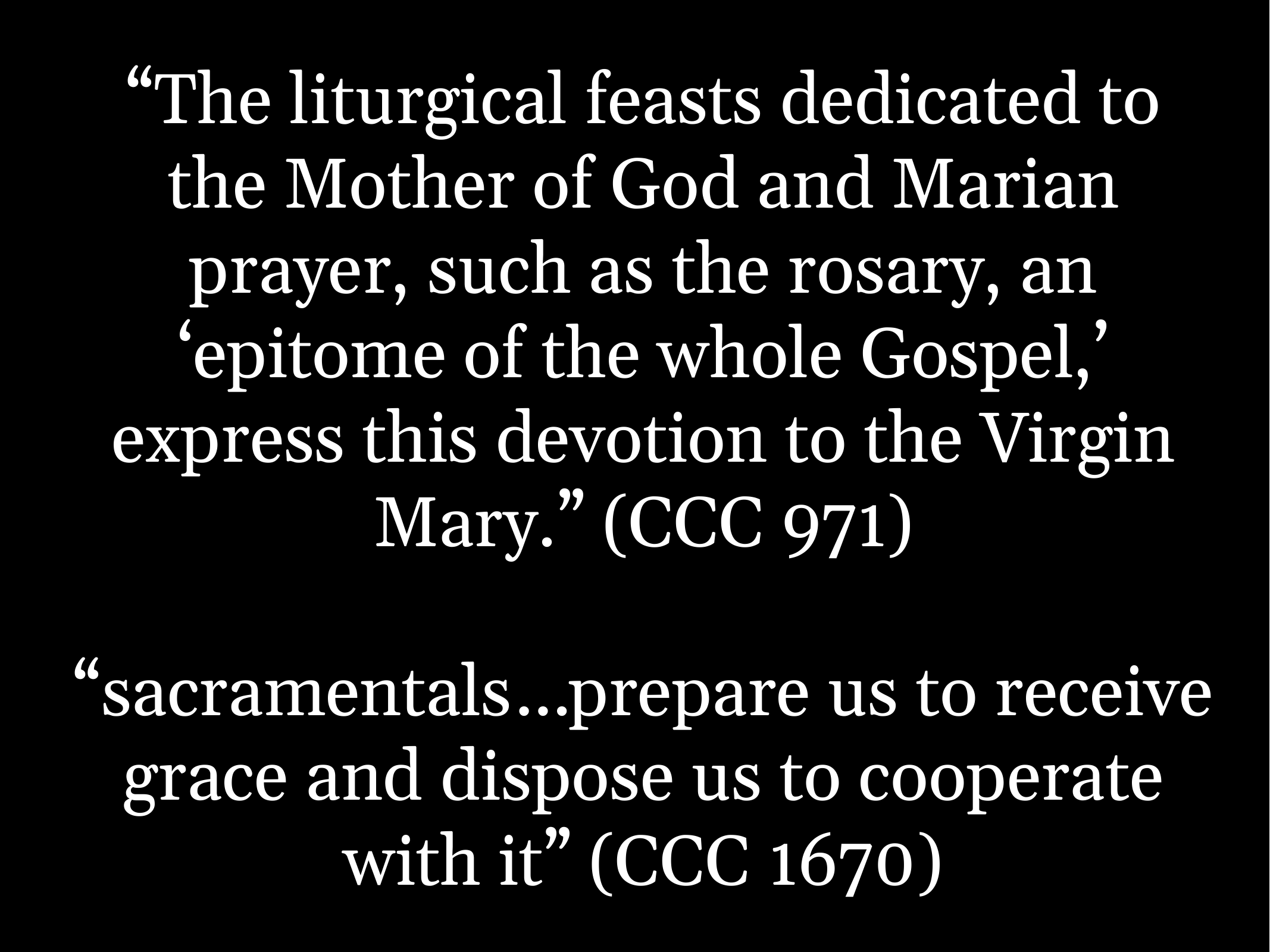

# “The liturgical feasts dedicated to the Mother of God and Marian prayer, such as the rosary, an ‘epitome of the whole Gospel,’ express this devotion to the Virgin Mary.” (CCC 971)

“sacramentals…prepare us to receive grace and dispose us to cooperate with it” (CCC 1670)